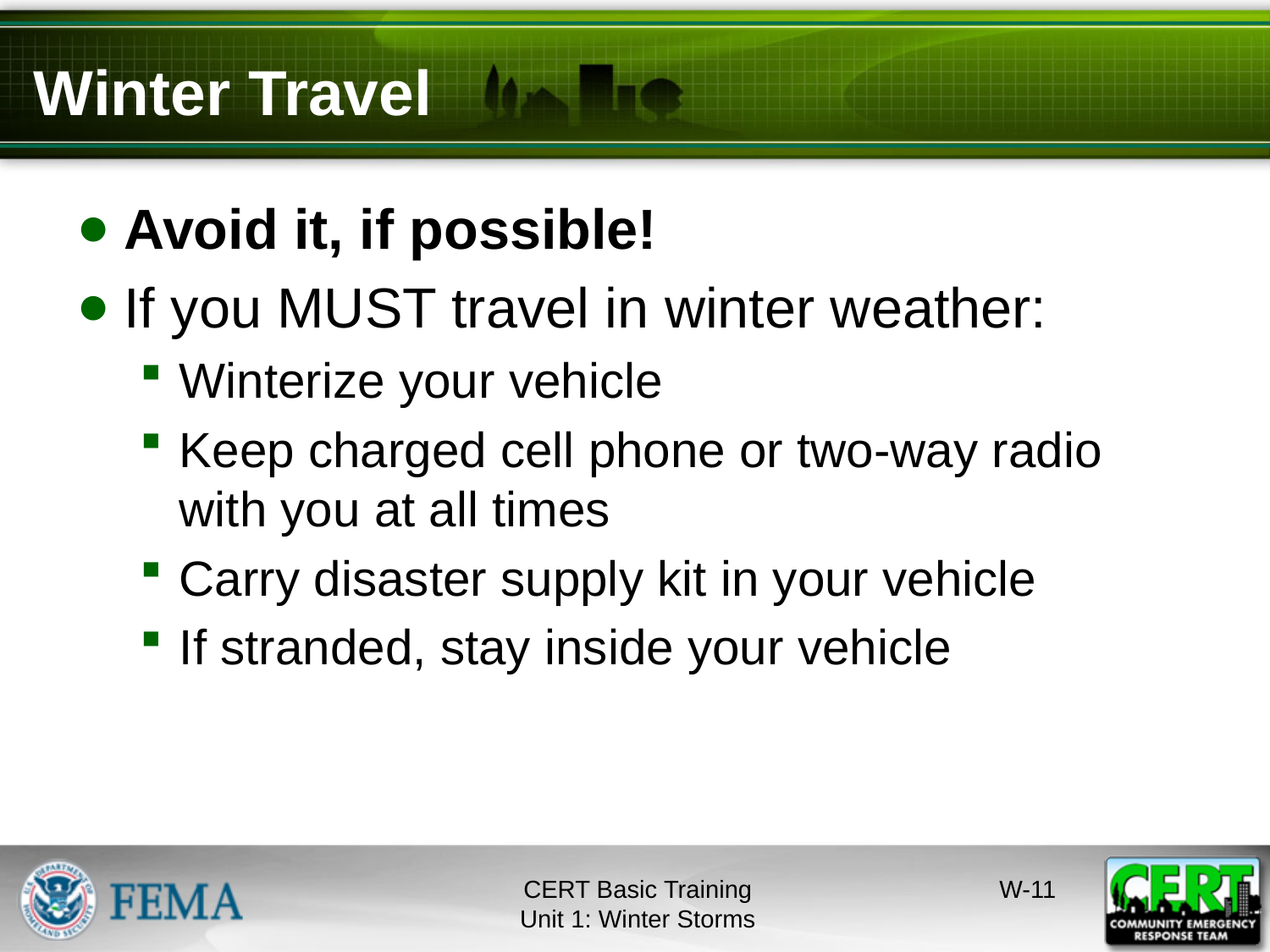

# Winter Travel
Avoid it, if possible!
If you MUST travel in winter weather:
Winterize your vehicle
Keep charged cell phone or two-way radio with you at all times
Carry disaster supply kit in your vehicle
If stranded, stay inside your vehicle

CERT Basic Training
Unit 1: Winter Storms
W-11